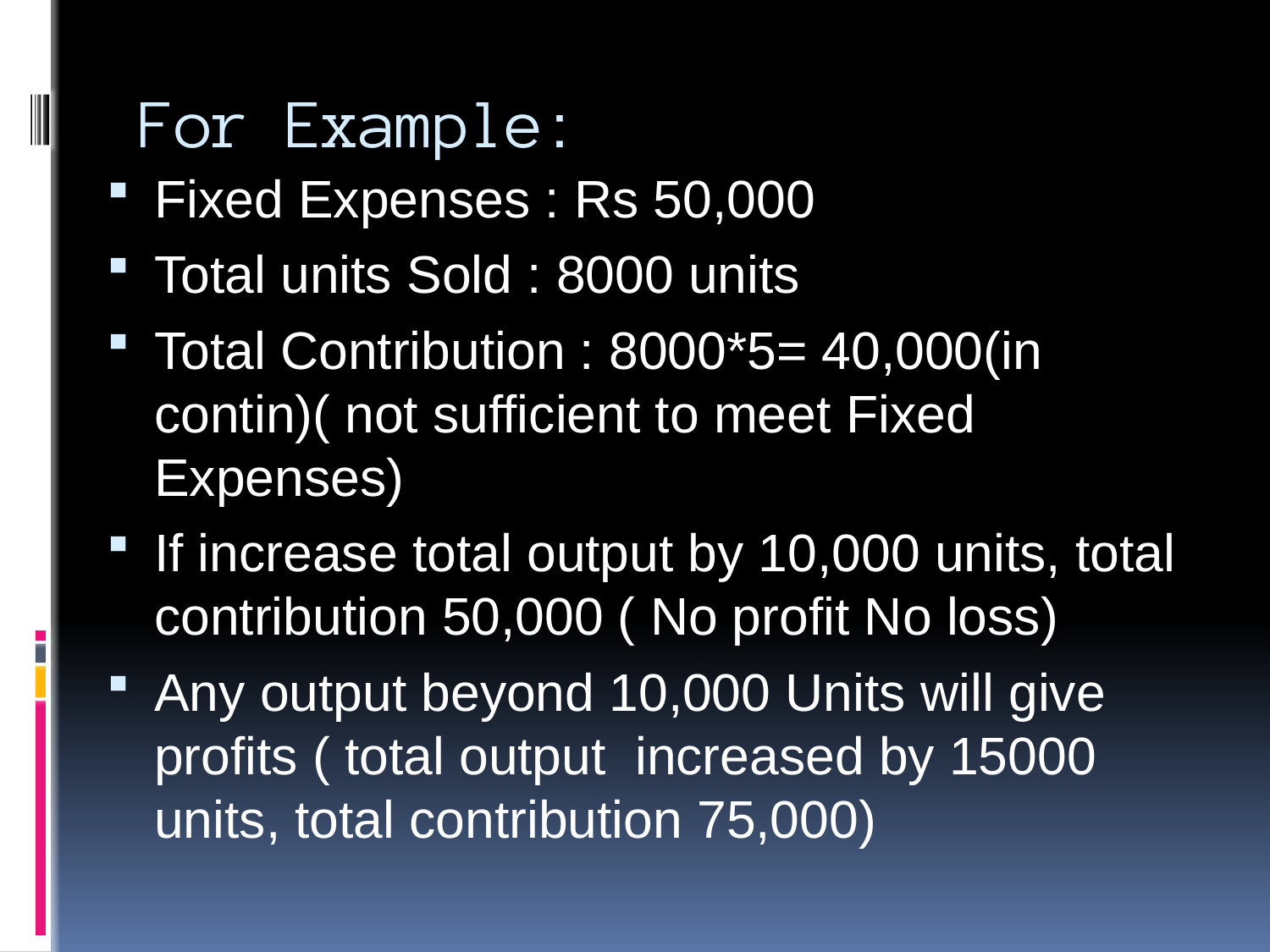

# For Example:
Fixed Expenses : Rs 50,000
Total units Sold : 8000 units
Total Contribution : 8000*5= 40,000(in contin)( not sufficient to meet Fixed Expenses)
If increase total output by 10,000 units, total contribution 50,000 ( No profit No loss)
Any output beyond 10,000 Units will give profits ( total output  increased by 15000 units, total contribution 75,000)